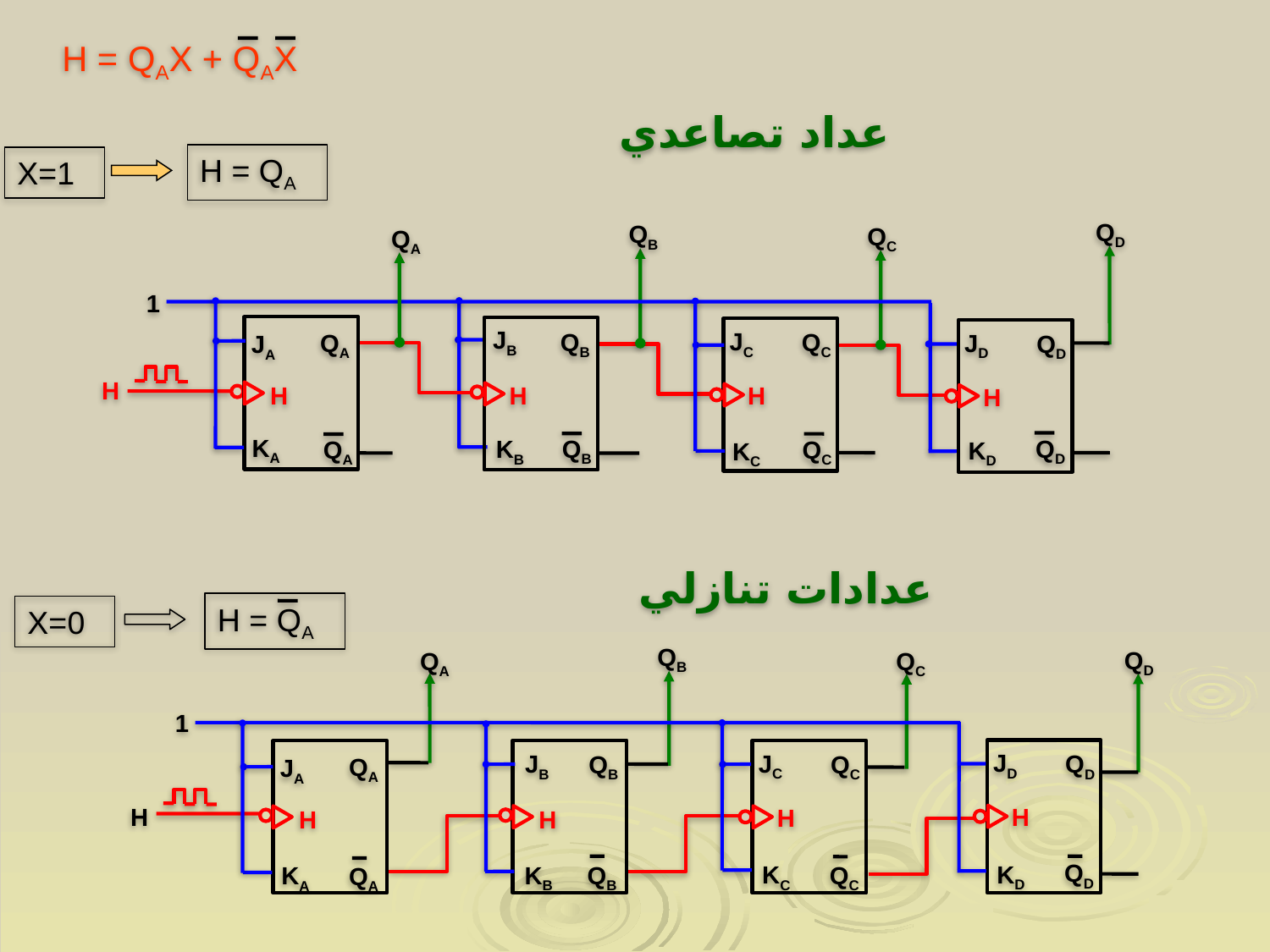

H = QAX + QAX

عداد تصاعدي
H = QA
X=1

QD
QB
QC
QA

1

JB

JC
QC
QB
JD
QA
QD
JA

H
H
H

H

H

KA
QD
QB
KB
QC
QA
KD
KC

عدادات تنازلي
H = QA

X=0

QB
QD
QC
QA

1

JD
JC
JB
QD
QB
QC
QA
JA

H
H
H

H
H

QD
KD
KC
QB
QC
KB
KA
QA